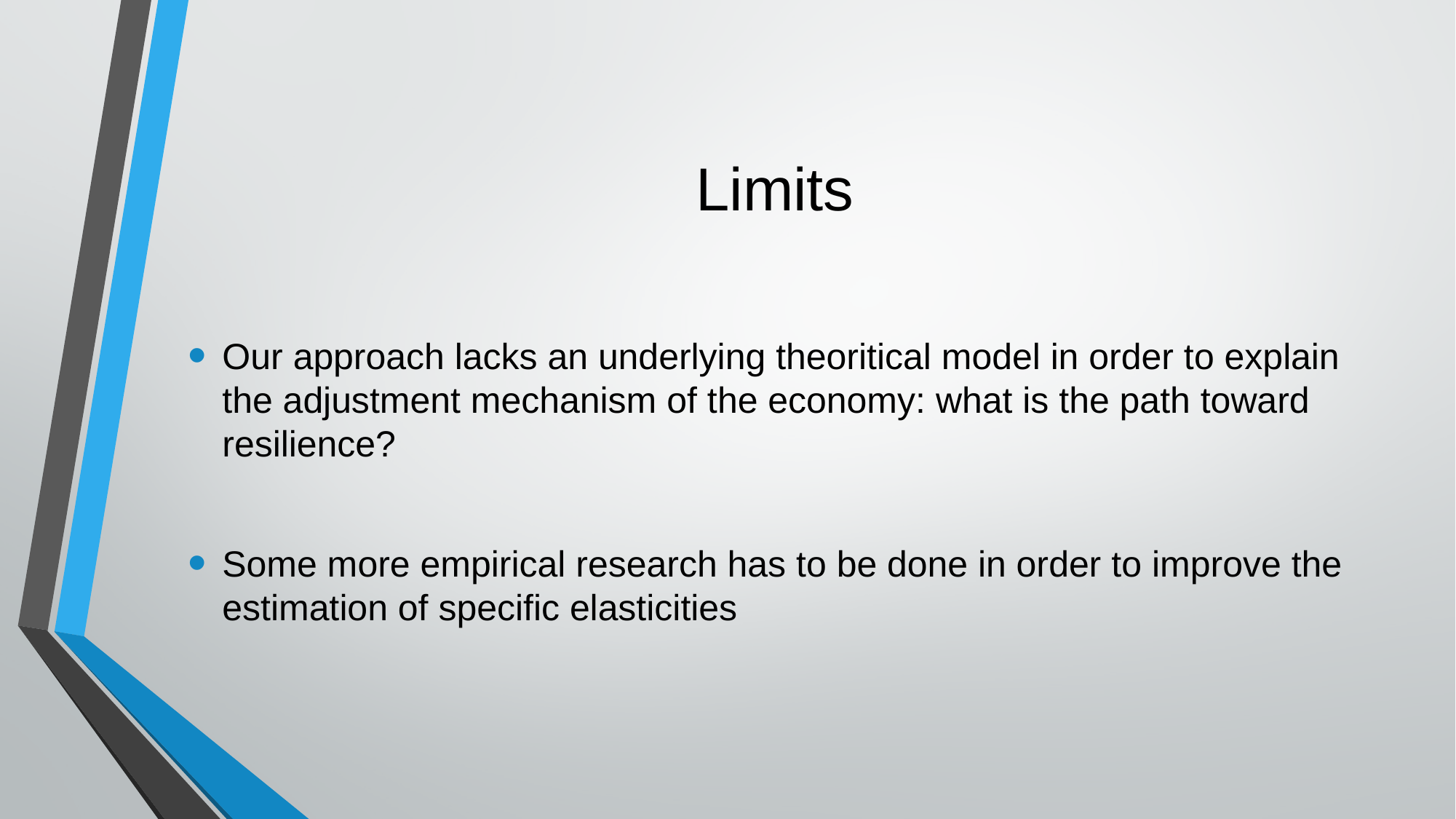

# Limits
Our approach lacks an underlying theoritical model in order to explain the adjustment mechanism of the economy: what is the path toward resilience?

Some more empirical research has to be done in order to improve the estimation of specific elasticities